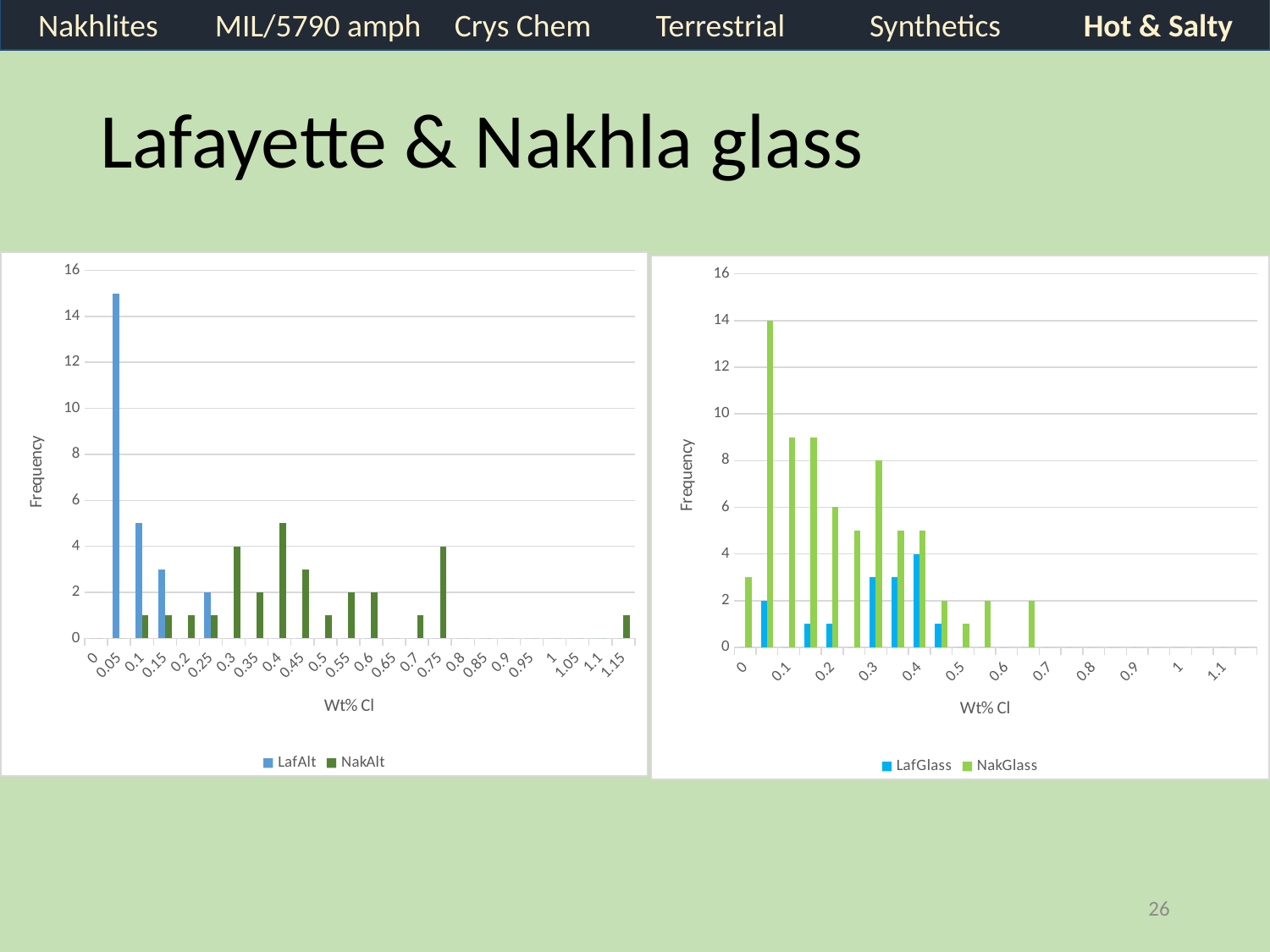

Nakhlites
MIL/5790 amph
Crys Chem
Terrestrial
Synthetics
Hot & Salty

# Lafayette & Nakhla glass

### Chart

| Category | LafAlt | NakAlt |
|---|---|---|
| 0.0 | 0.0 | 0.0 |
| 0.05 | 15.0 | 0.0 |
| 0.1 | 5.0 | 1.0 |
| 0.15 | 3.0 | 1.0 |
| 0.2 | 0.0 | 1.0 |
| 0.25 | 2.0 | 1.0 |
| 0.3 | 0.0 | 4.0 |
| 0.35 | 0.0 | 2.0 |
| 0.4 | 0.0 | 5.0 |
| 0.45 | 0.0 | 3.0 |
| 0.5 | 0.0 | 1.0 |
| 0.55 | 0.0 | 2.0 |
| 0.6 | 0.0 | 2.0 |
| 0.65 | 0.0 | 0.0 |
| 0.7 | 0.0 | 1.0 |
| 0.75 | 0.0 | 4.0 |
| 0.8 | 0.0 | 0.0 |
| 0.85 | 0.0 | 0.0 |
| 0.9 | 0.0 | 0.0 |
| 0.95 | 0.0 | 0.0 |
| 1.0 | 0.0 | 0.0 |
| 1.05 | 0.0 | 0.0 |
| 1.1 | 0.0 | 0.0 |
| 1.15 | 0.0 | 1.0 |

### Chart

| Category | LafGlass | NakGlass |
|---|---|---|
| 0.0 | 0.0 | 3.0 |
| 0.05 | 2.0 | 14.0 |
| 0.1 | 0.0 | 9.0 |
| 0.15 | 1.0 | 9.0 |
| 0.2 | 1.0 | 6.0 |
| 0.25 | 0.0 | 5.0 |
| 0.3 | 3.0 | 8.0 |
| 0.35 | 3.0 | 5.0 |
| 0.4 | 4.0 | 5.0 |
| 0.45 | 1.0 | 2.0 |
| 0.5 | 0.0 | 1.0 |
| 0.55 | 0.0 | 2.0 |
| 0.6 | 0.0 | 0.0 |
| 0.65 | 0.0 | 2.0 |
| 0.7 | 0.0 | 0.0 |
| 0.75 | 0.0 | 0.0 |
| 0.8 | 0.0 | 0.0 |
| 0.85 | 0.0 | 0.0 |
| 0.9 | 0.0 | 0.0 |
| 0.95 | 0.0 | 0.0 |
| 1.0 | 0.0 | 0.0 |
| 1.05 | 0.0 | 0.0 |
| 1.1 | 0.0 | 0.0 |
| 1.15 | 0.0 | 0.0 |
26